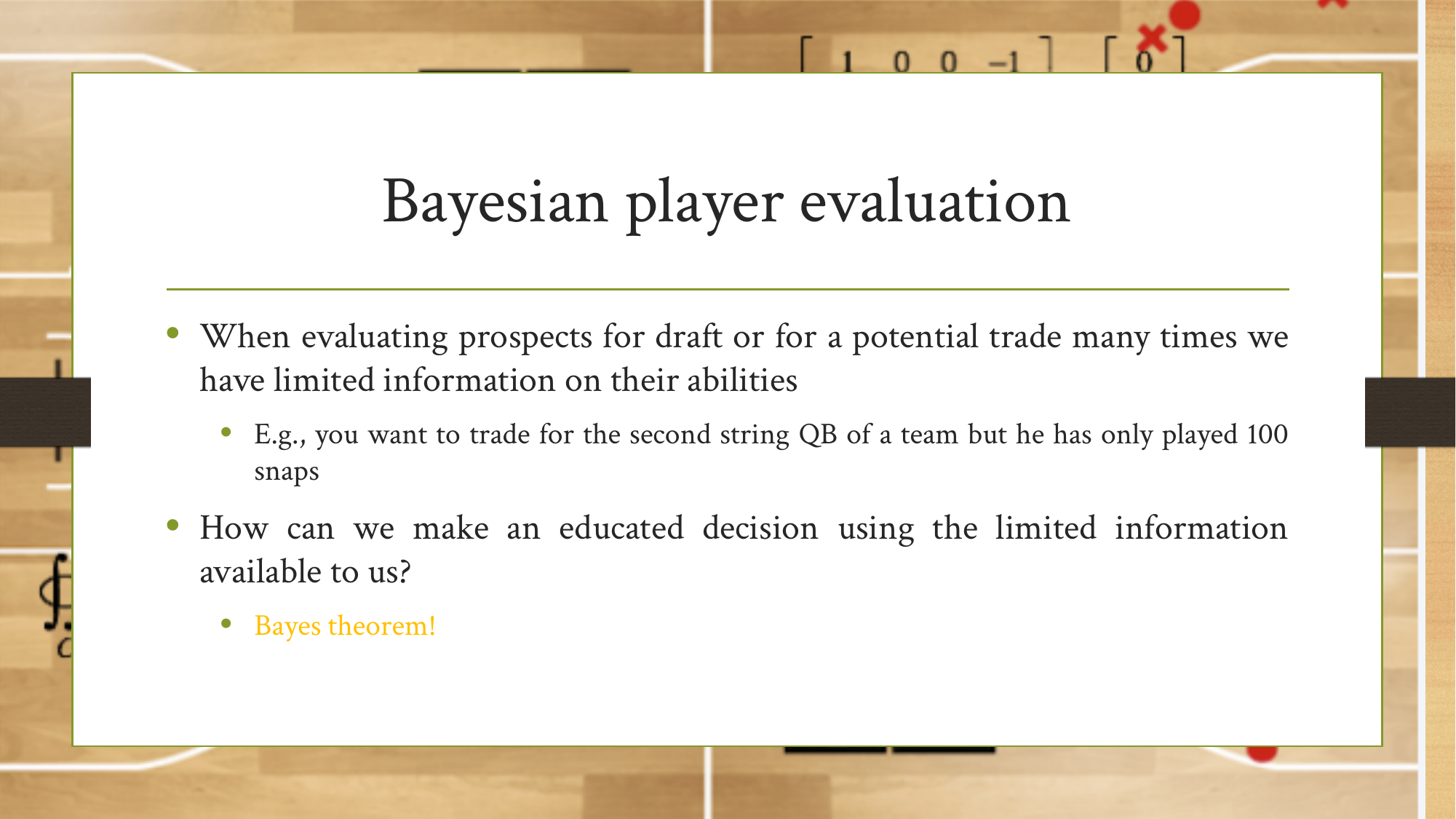

# Bayesian player evaluation
When evaluating prospects for draft or for a potential trade many times we have limited information on their abilities
E.g., you want to trade for the second string QB of a team but he has only played 100 snaps
How can we make an educated decision using the limited information available to us?
Bayes theorem!